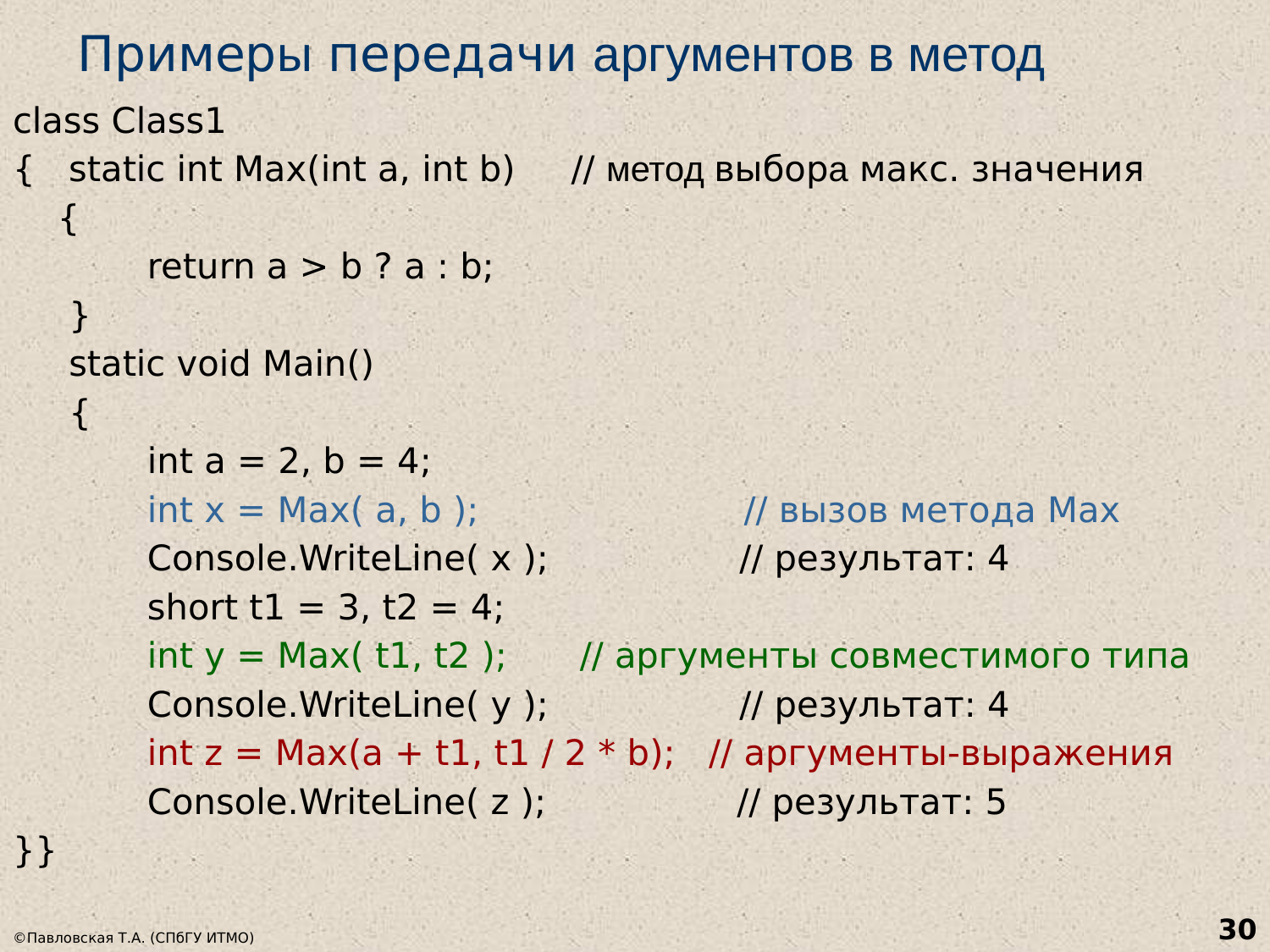

# Примеры передачи аргументов в метод
class Class1
{   static int Max(int a, int b)     // метод выбора макс. значения
    {
            return a > b ? a : b;
     }
     static void Main()
     {
            int a = 2, b = 4;
            int x = Max( a, b );                          // вызов метода Max
            Console.WriteLine( x );                 // результат: 4
            short t1 = 3, t2 = 4;
            int y = Max( t1, t2 );       // аргументы совместимого типа
            Console.WriteLine( y );                 // результат: 4
            int z = Max(a + t1, t1 / 2 * b);   // аргументы-выражения
            Console.WriteLine( z );                 // результат: 5
}}
30
©Павловская Т.А. (СПбГУ ИТМО)